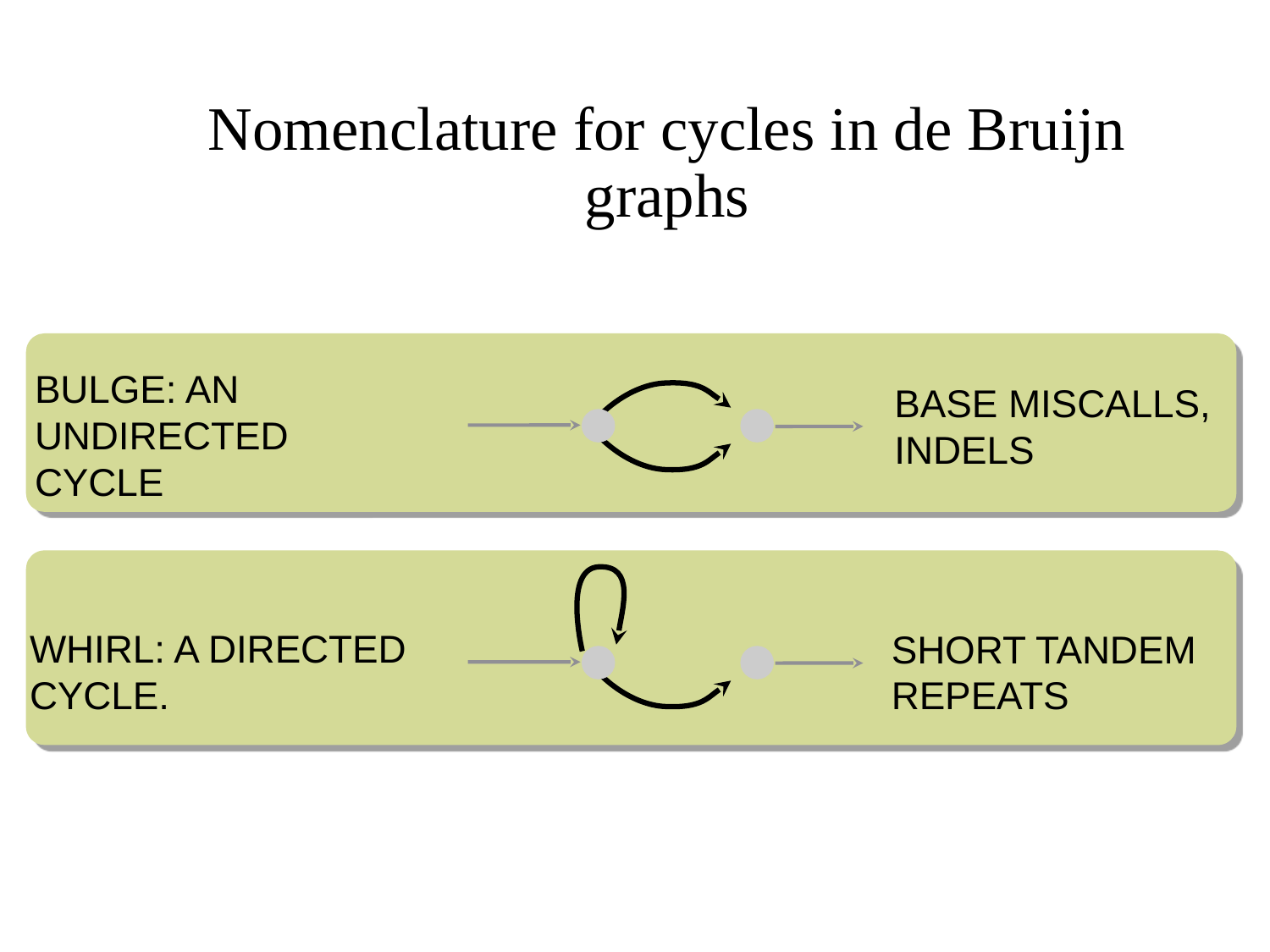

# Nomenclature for cycles in de Bruijn graphs

BASE MISCALLS,
INDELS
BULGE: AN UNDIRECTED CYCLE

SHORT TANDEM
REPEATS
WHIRL: A DIRECTED CYCLE.